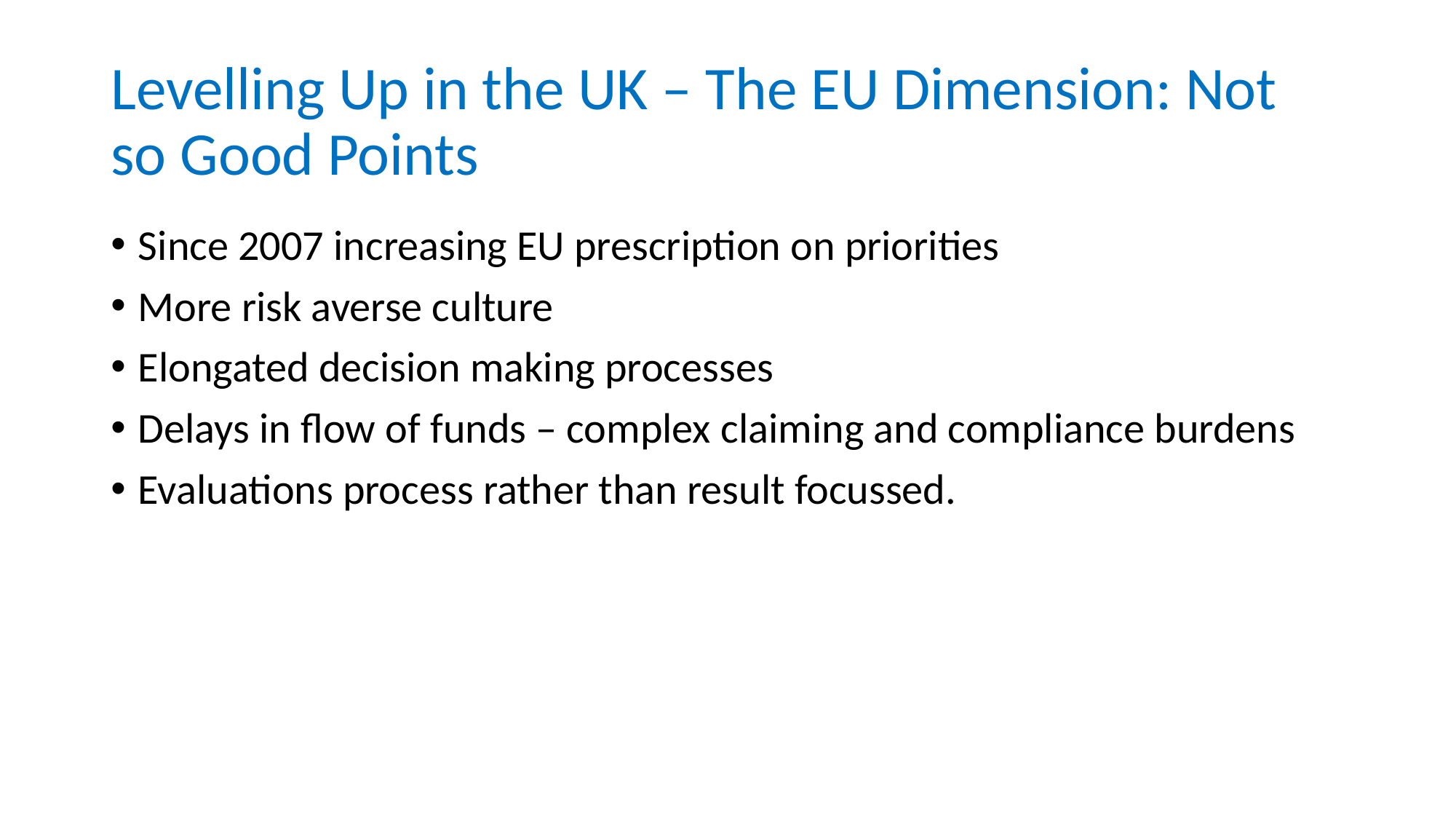

# Levelling Up in the UK – The EU Dimension: Not so Good Points
Since 2007 increasing EU prescription on priorities
More risk averse culture
Elongated decision making processes
Delays in flow of funds – complex claiming and compliance burdens
Evaluations process rather than result focussed.